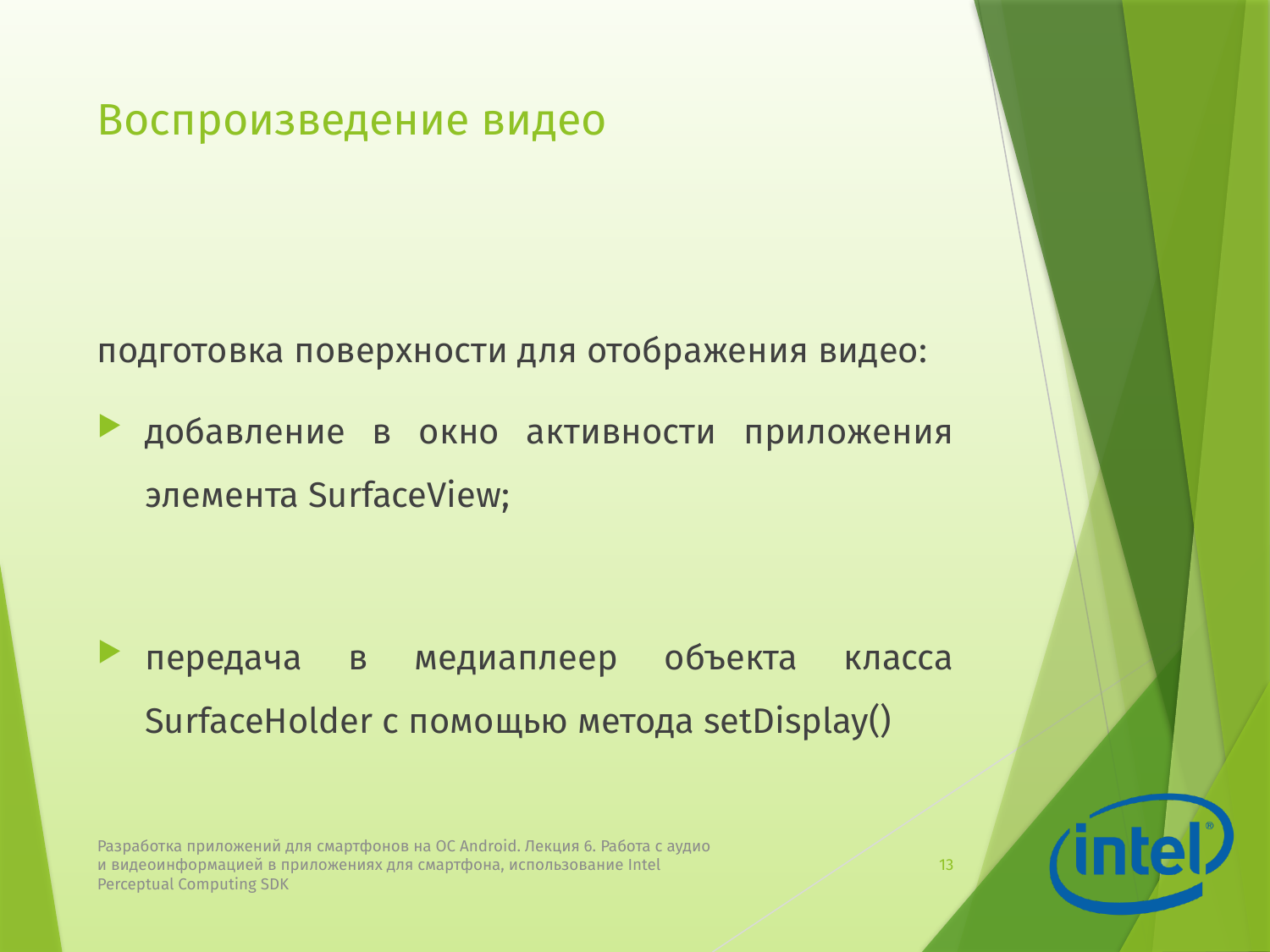

# Воспроизведение видео
подготовка поверхности для отображения видео:
добавление в окно активности приложения элемента SurfaceView;

передача в медиаплеер объекта класса SurfaceHolder с помощью метода setDisplay()
Разработка приложений для смартфонов на ОС Android. Лекция 6. Работа с аудио и видеоинформацией в приложениях для смартфона, использование Intel Perceptual Computing SDK
13